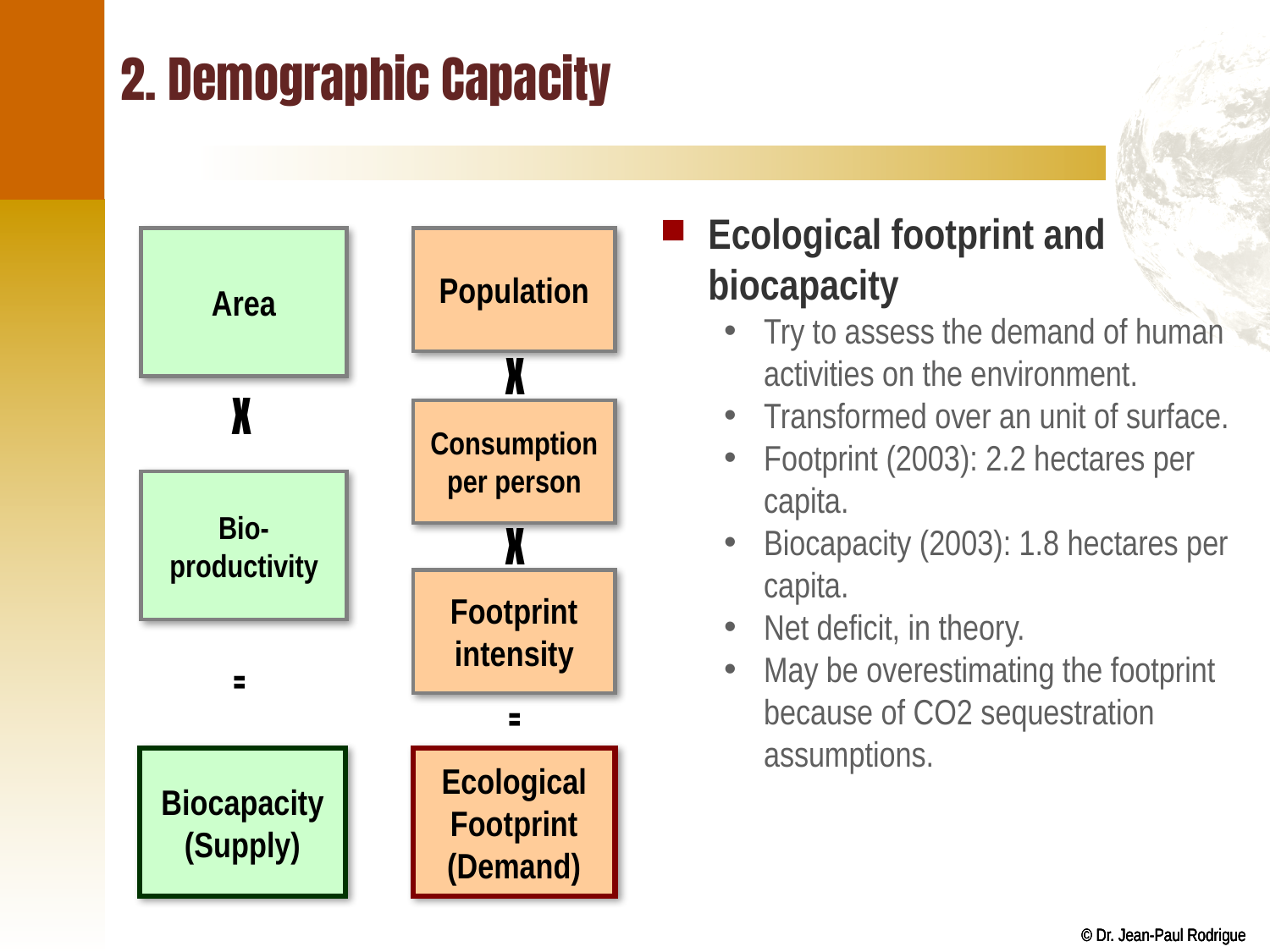

# 2. Demographic Capacity
Ecological footprint and biocapacity
Try to assess the demand of human activities on the environment.
Transformed over an unit of surface.
Footprint (2003): 2.2 hectares per capita.
Biocapacity (2003): 1.8 hectares per capita.
Net deficit, in theory.
May be overestimating the footprint because of CO2 sequestration assumptions.

Area
Population
X
X
Consumption per person
Bio-productivity
X
Footprint intensity
=
=
Biocapacity
(Supply)
Ecological Footprint (Demand)